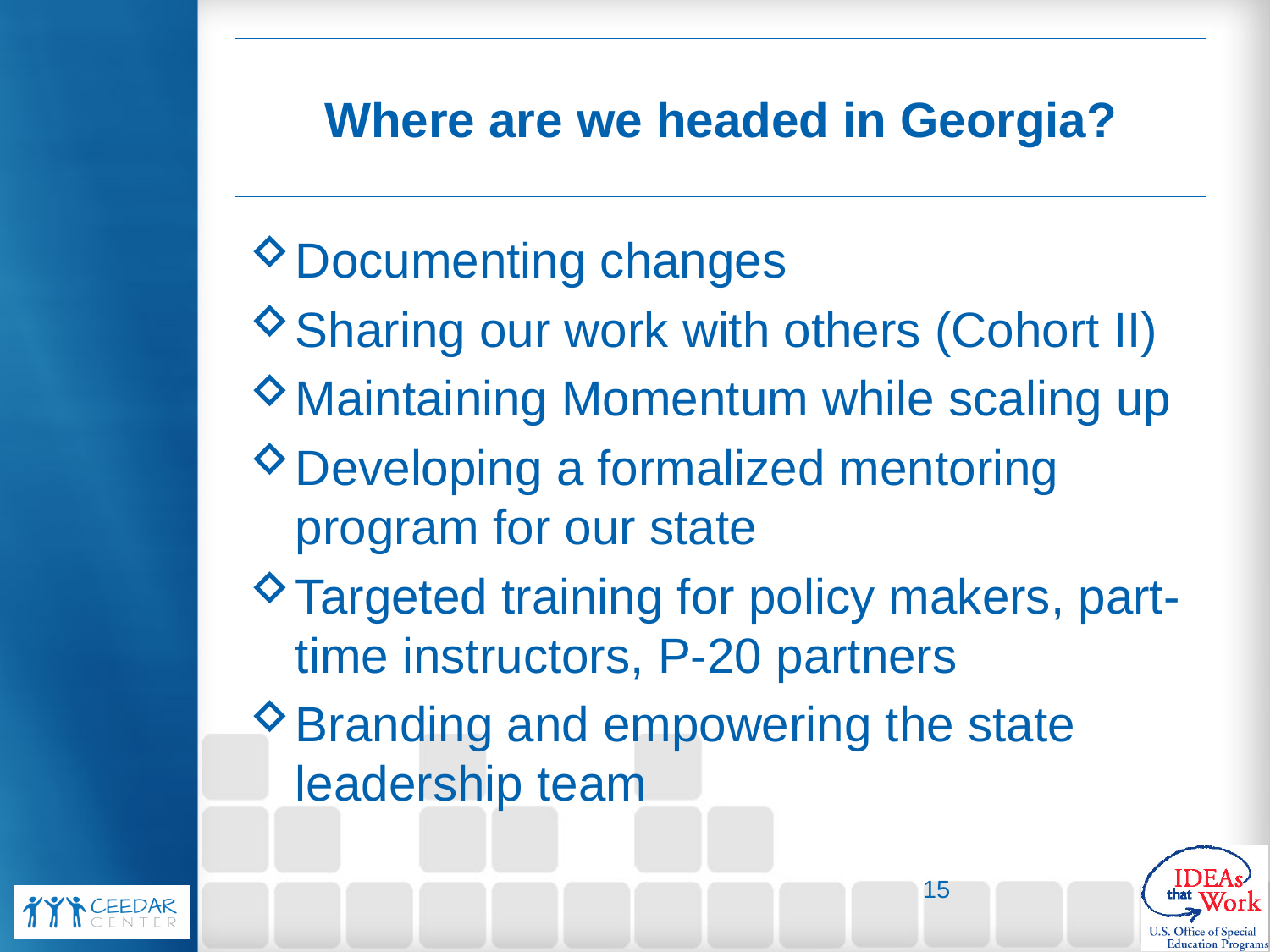

# Where are we headed in Georgia?
Documenting changes
Sharing our work with others (Cohort II)
Maintaining Momentum while scaling up
Developing a formalized mentoring program for our state
Targeted training for policy makers, part-time instructors, P-20 partners
Branding and empowering the state leadership team

15